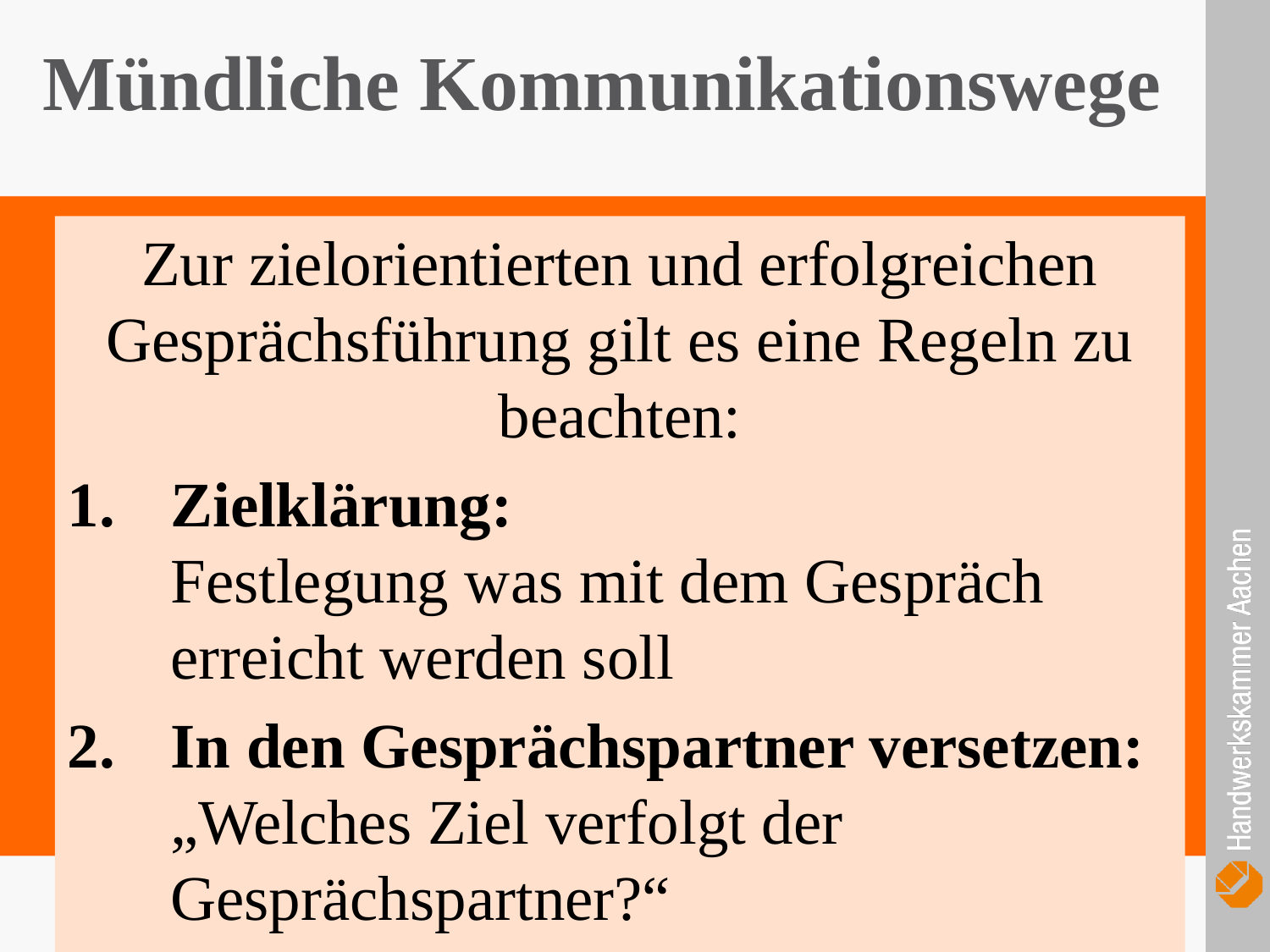

Mündliche Kommunikationswege

Zur zielorientierten und erfolgreichen Gesprächsführung gilt es eine Regeln zu beachten:
Zielklärung:                                  Festlegung was mit dem Gespräch erreicht werden soll
In den Gesprächspartner versetzen: „Welches Ziel verfolgt der Gesprächspartner?“